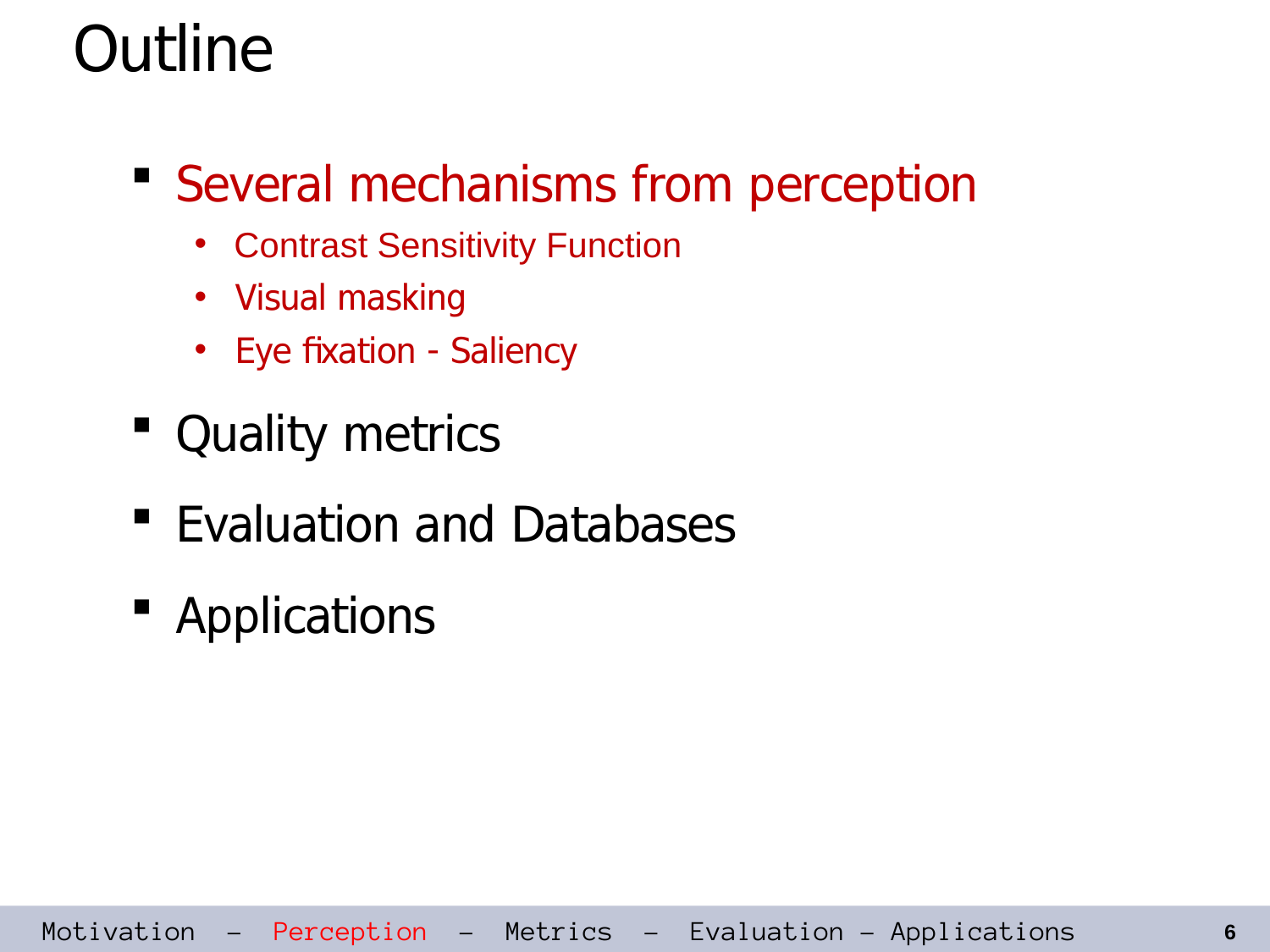

Outline
 Several mechanisms from perception
 Contrast Sensitivity Function
 Visual masking
 Eye fixation - Saliency
 Quality metrics
 Evaluation and Databases
 Applications
Motivation  –  Perception  –  Metrics  –  Evaluation – Applications
6